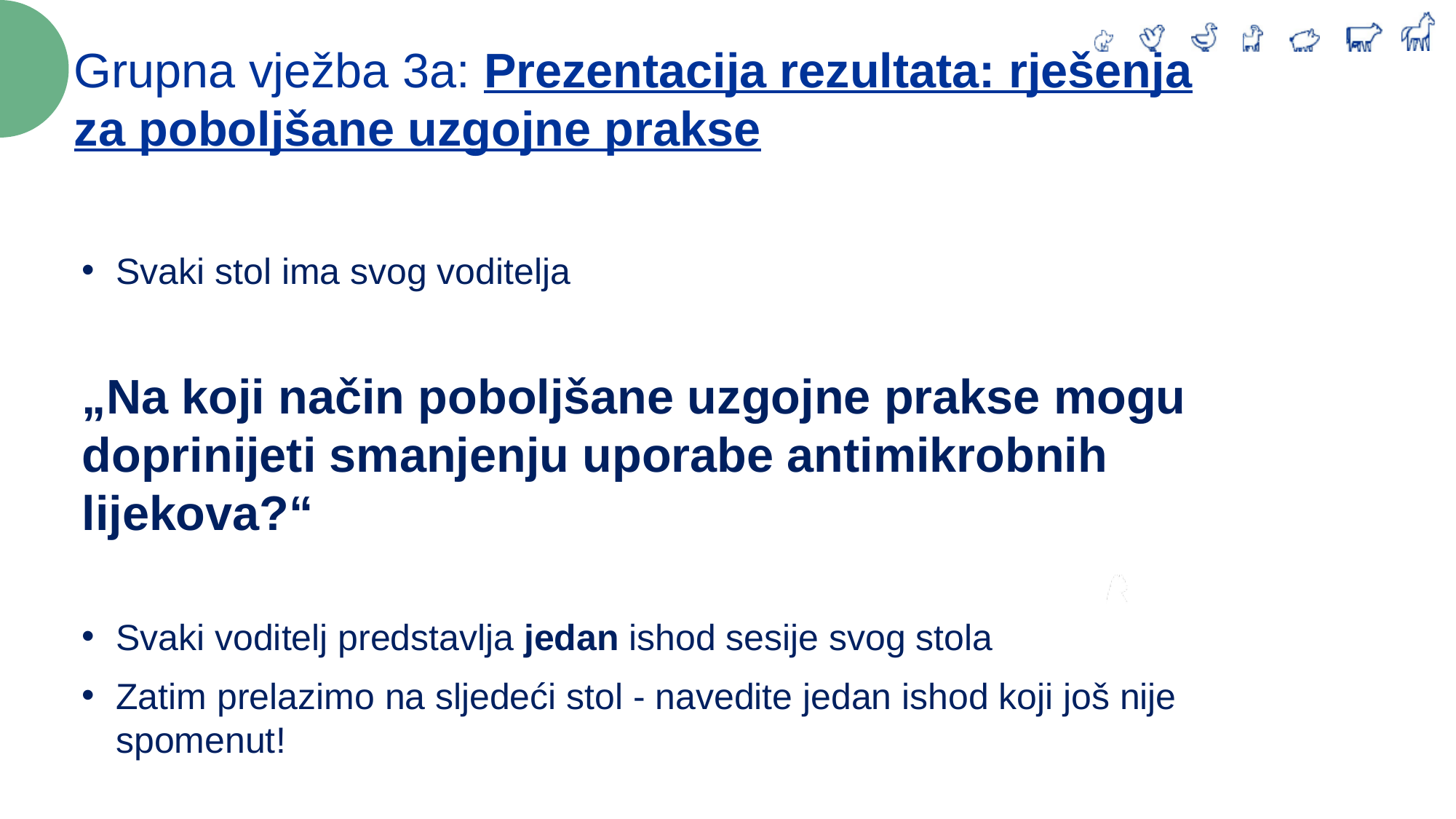

Grupna vježba 3a: Prezentacija rezultata: rješenja za poboljšane uzgojne prakse
Svaki stol ima svog voditelja

„Na koji način poboljšane uzgojne prakse mogu doprinijeti smanjenju uporabe antimikrobnih lijekova?“

Svaki voditelj predstavlja jedan ishod sesije svog stola
Zatim prelazimo na sljedeći stol - navedite jedan ishod koji još nije spomenut!